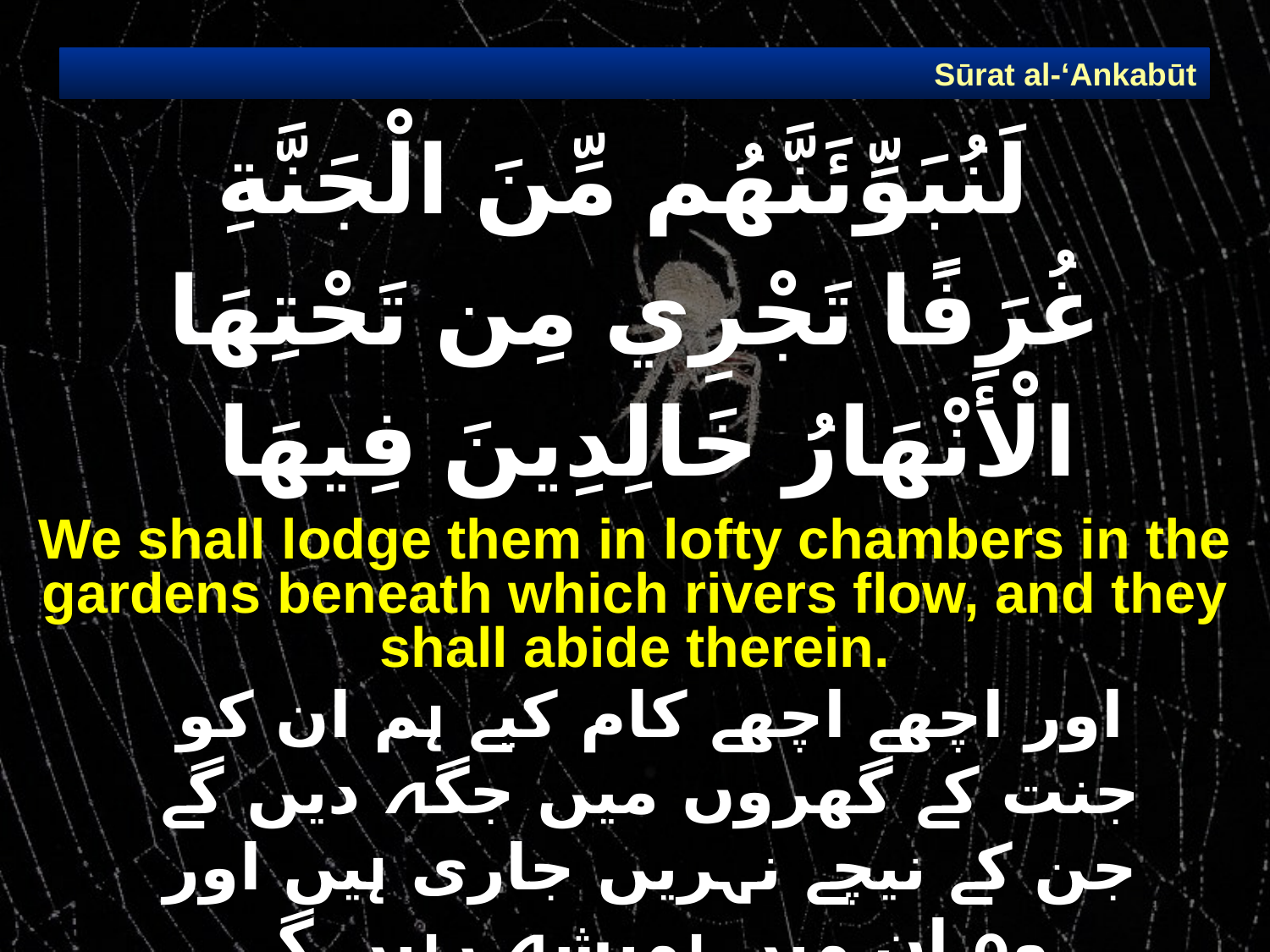

Sūrat al-‘Ankabūt
# لَنُبَوِّئَنَّهُم مِّنَ الْجَنَّةِ غُرَفًا تَجْرِي مِن تَحْتِهَا الْأَنْهَارُ خَالِدِينَ فِيهَا
We shall lodge them in lofty chambers in the gardens beneath which rivers flow, and they shall abide therein.

اور اچھے اچھے کام کیے ہم ان کو جنت کے گھروں میں جگہ دیں گے جن کے نیچے نہریں جاری ہیں اور وہ ان میں ہمیشہ رہیں گے